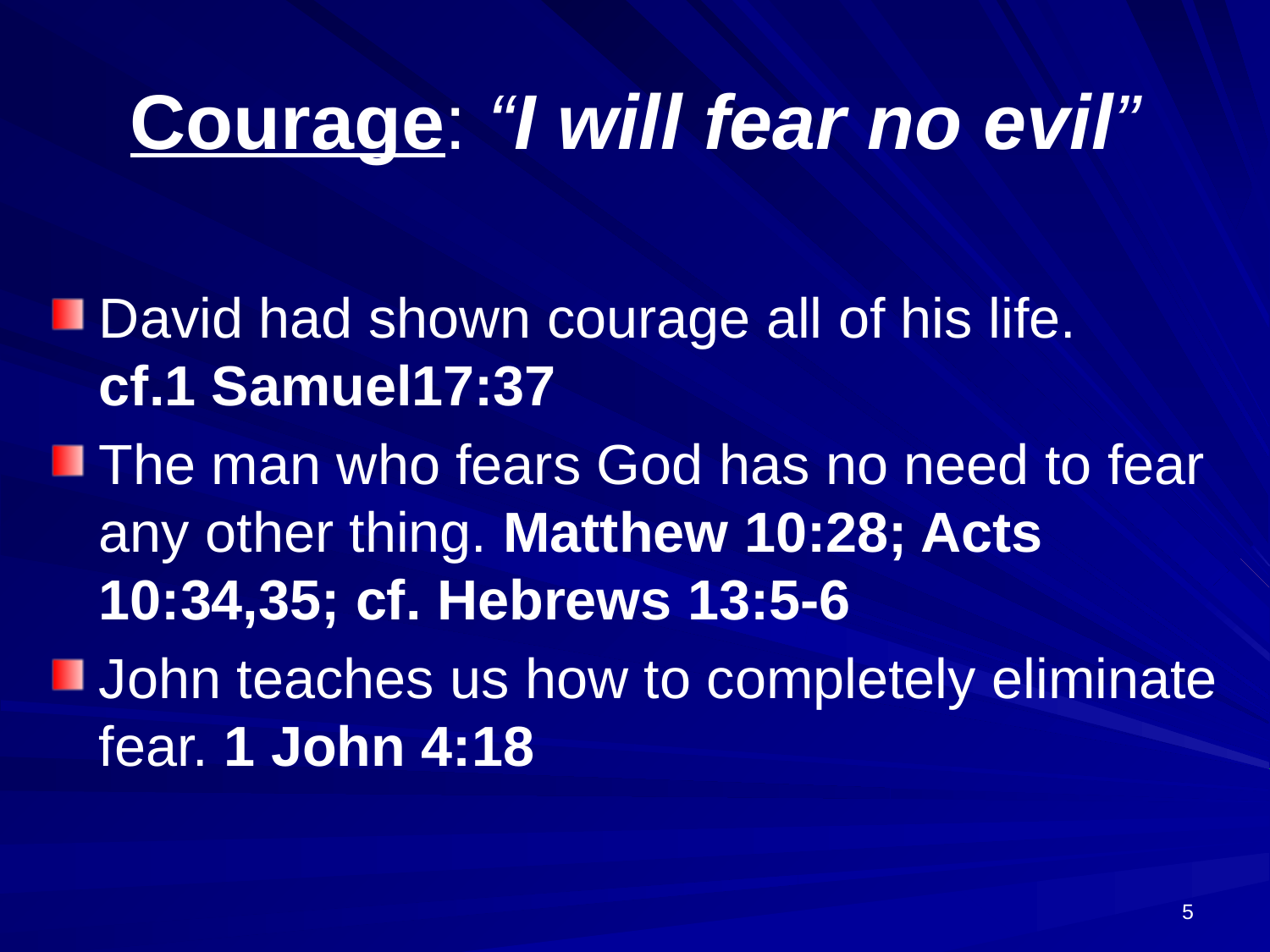

# Courage: “I will fear no evil”
David had shown courage all of his life.
cf.1 Samuel17:37
The man who fears God has no need to fear any other thing. Matthew 10:28; Acts 10:34,35; cf. Hebrews 13:5-6
John teaches us how to completely eliminate fear. 1 John 4:18
5